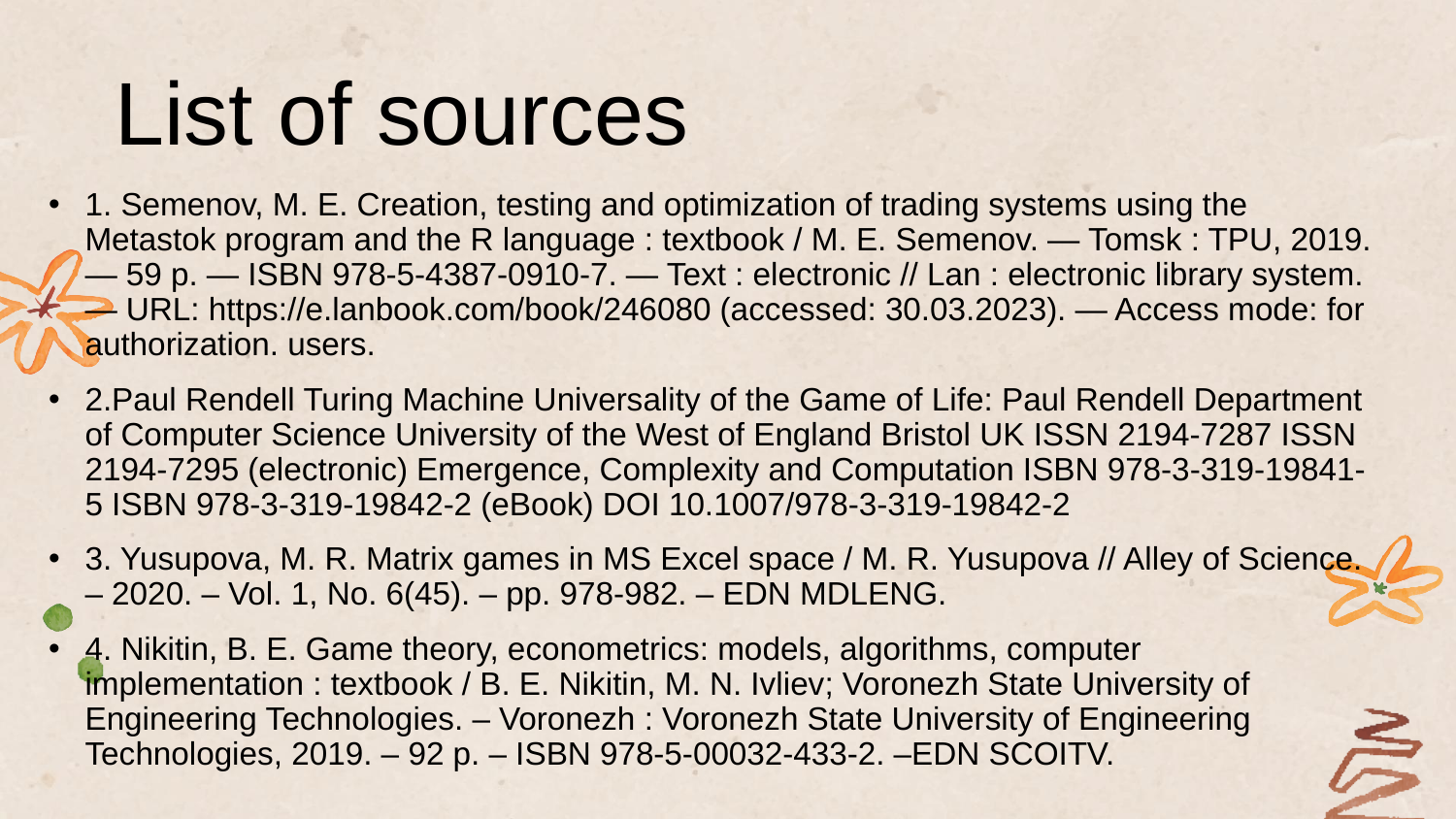

# List of sources
1. Semenov, M. E. Creation, testing and optimization of trading systems using the Metastok program and the R language : textbook / M. E. Semenov. — Tomsk : TPU, 2019. — 59 p. — ISBN 978-5-4387-0910-7. — Text : electronic // Lan : electronic library system. — URL: https://e.lanbook.com/book/246080 (accessed: 30.03.2023). — Access mode: for authorization. users.
2.Paul Rendell Turing Machine Universality of the Game of Life: Paul Rendell Department of Computer Science University of the West of England Bristol UK ISSN 2194-7287 ISSN 2194-7295 (electronic) Emergence, Complexity and Computation ISBN 978-3-319-19841-5 ISBN 978-3-319-19842-2 (eBook) DOI 10.1007/978-3-319-19842-2
3. Yusupova, M. R. Matrix games in MS Excel space / M. R. Yusupova // Alley of Science. – 2020. – Vol. 1, No. 6(45). – pp. 978-982. – EDN MDLENG.
4. Nikitin, B. E. Game theory, econometrics: models, algorithms, computer implementation : textbook / B. E. Nikitin, M. N. Ivliev; Voronezh State University of Engineering Technologies. – Voronezh : Voronezh State University of Engineering Technologies, 2019. – 92 p. – ISBN 978-5-00032-433-2. –EDN SCOITV.